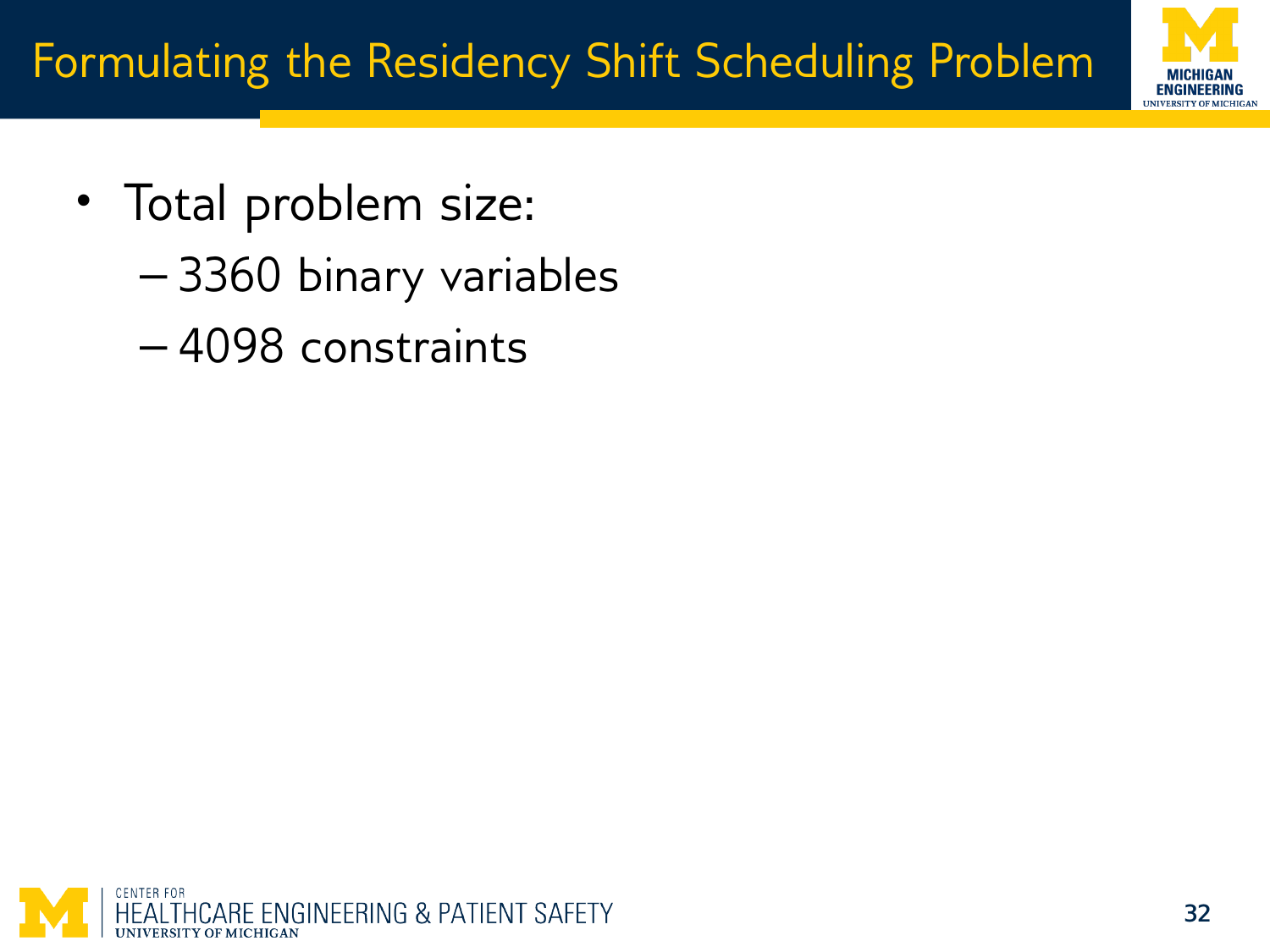

# Formulating the Residency Shift Scheduling Problem
Total problem size:
3360 binary variables
4098 constraints

32